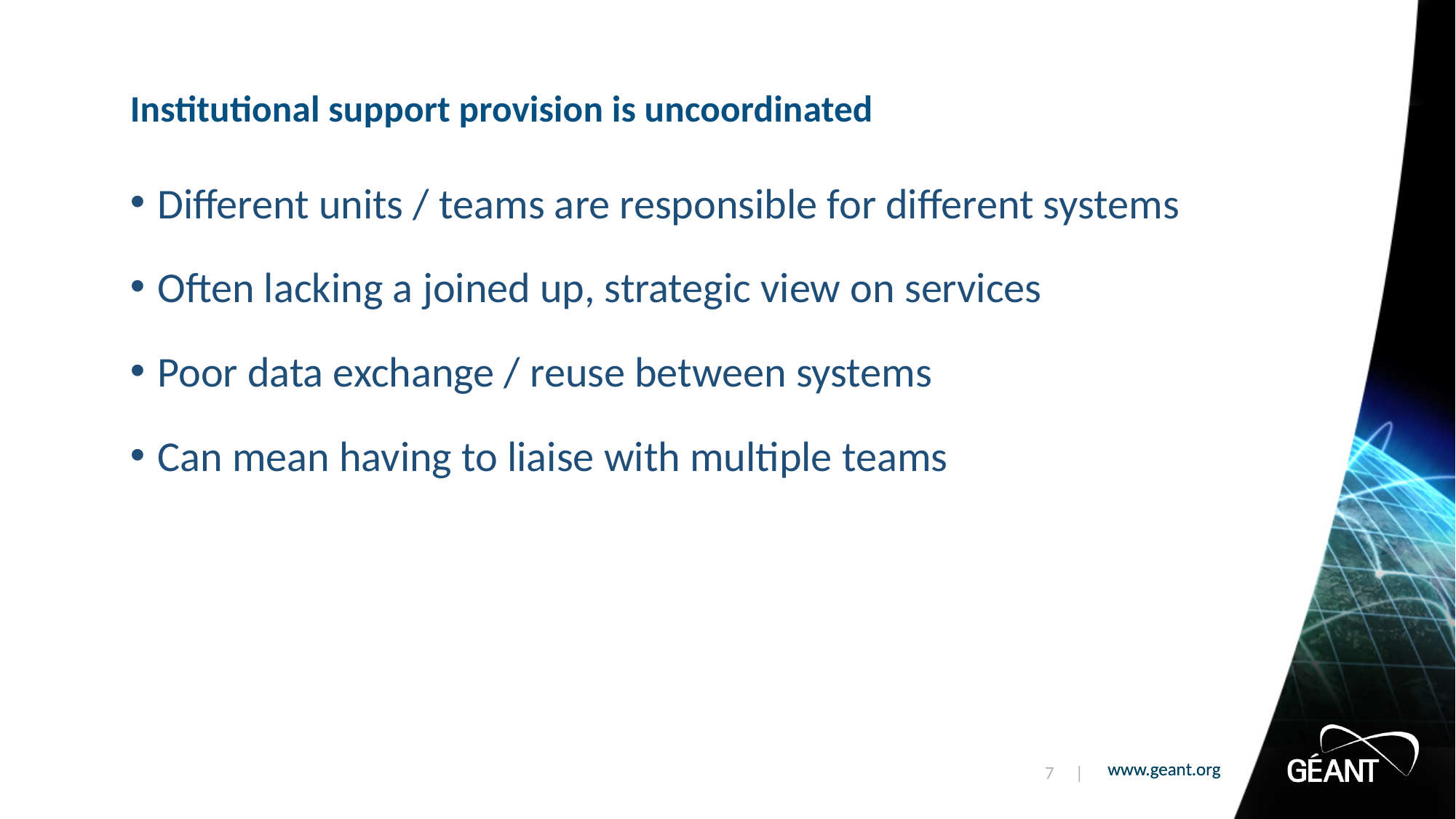

# Institutional support provision is uncoordinated
Different units / teams are responsible for different systems
Often lacking a joined up, strategic view on services
Poor data exchange / reuse between systems
Can mean having to liaise with multiple teams
7     |